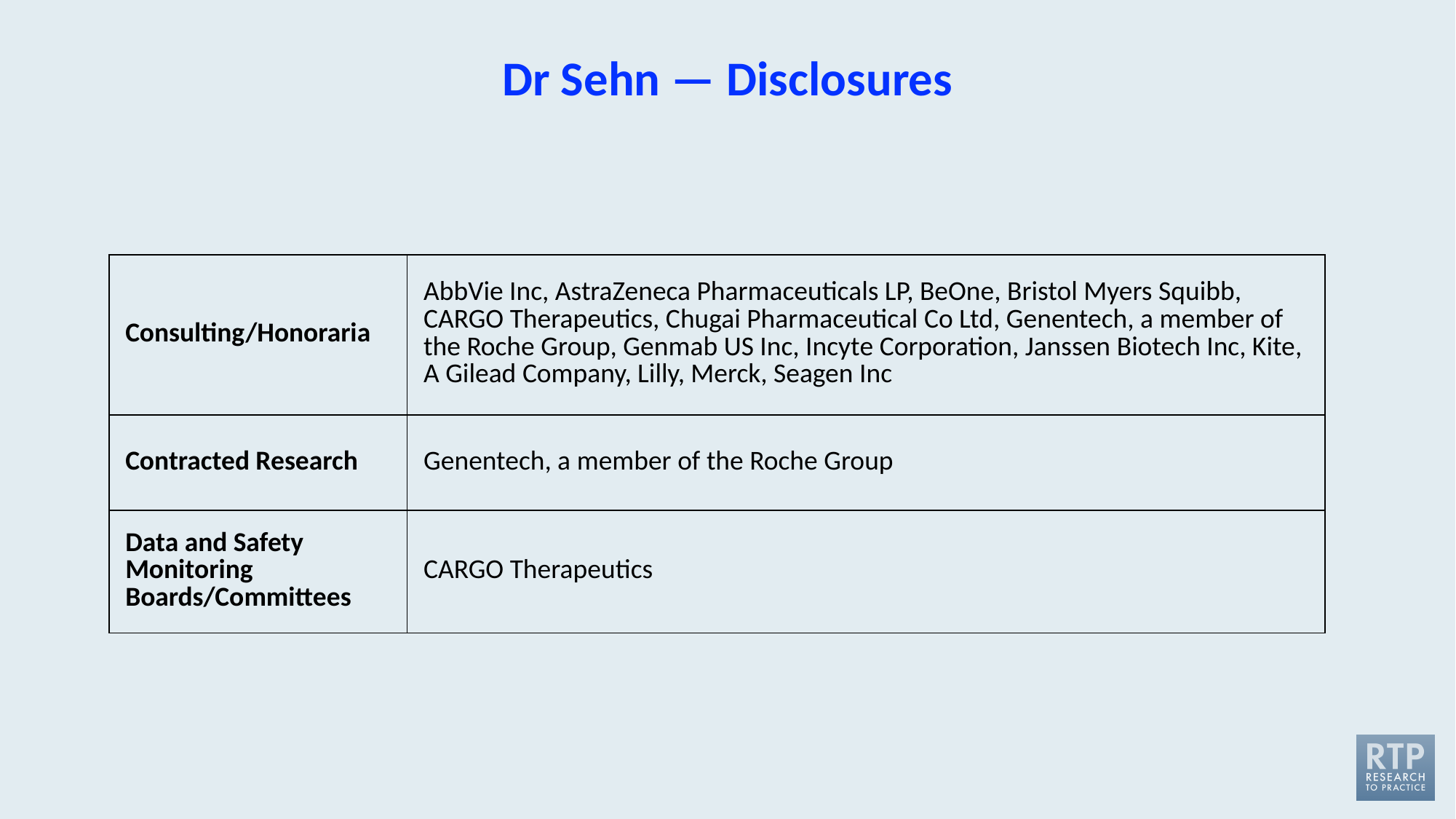

# Dr Sehn — Disclosures
| Consulting/Honoraria | AbbVie Inc, AstraZeneca Pharmaceuticals LP, BeOne, Bristol Myers Squibb, CARGO Therapeutics, Chugai Pharmaceutical Co Ltd, Genentech, a member of the Roche Group, Genmab US Inc, Incyte Corporation, Janssen Biotech Inc, Kite, A Gilead Company, Lilly, Merck, Seagen Inc |
| --- | --- |
| Contracted Research | Genentech, a member of the Roche Group |
| Data and Safety Monitoring Boards/Committees | CARGO Therapeutics |